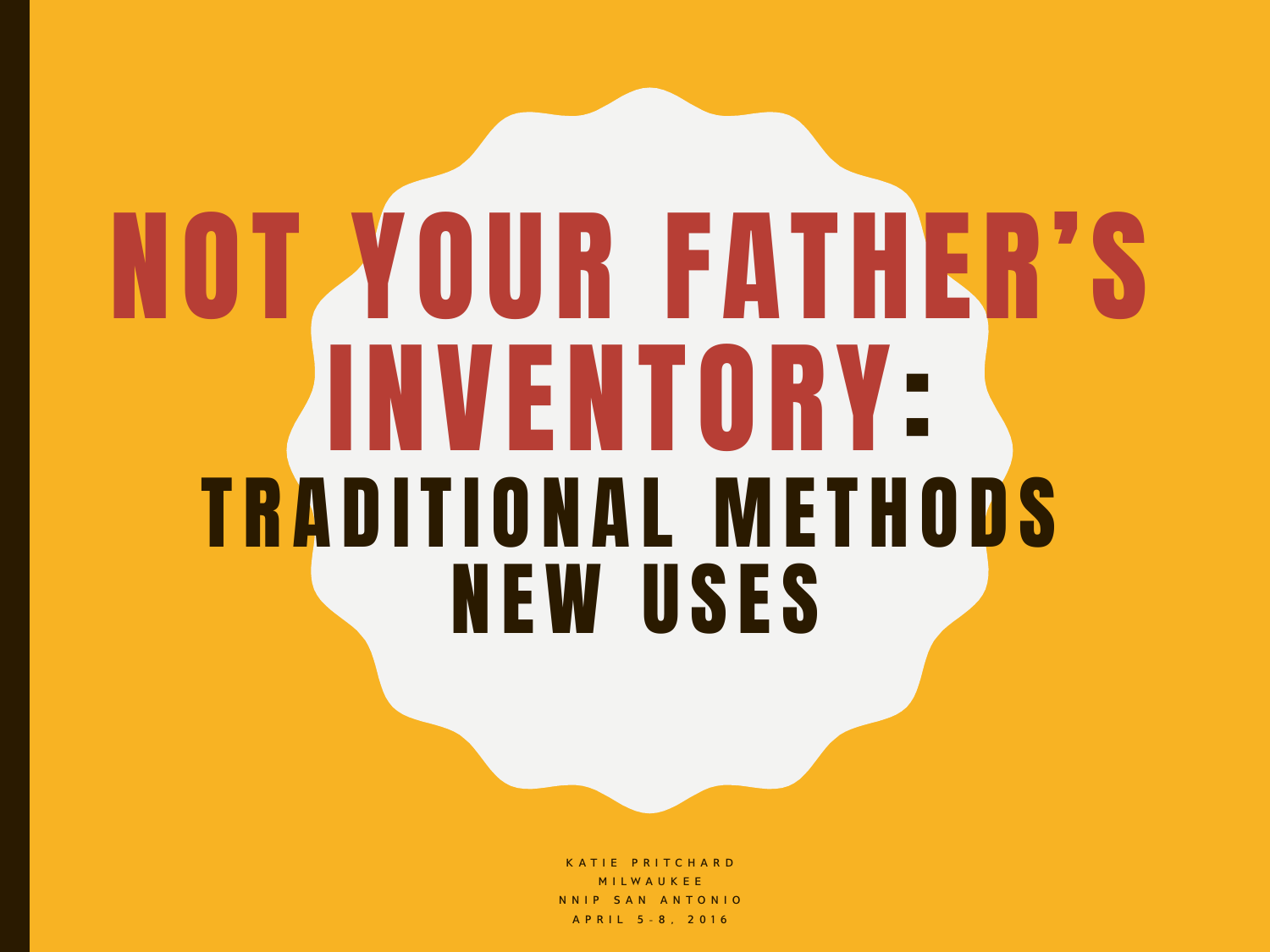

# NOT Your Father’s Inventory: Traditional MethodS NEW Uses

Katie Pritchard
Milwaukee
NNIP San Antonio
April 5-8, 2016